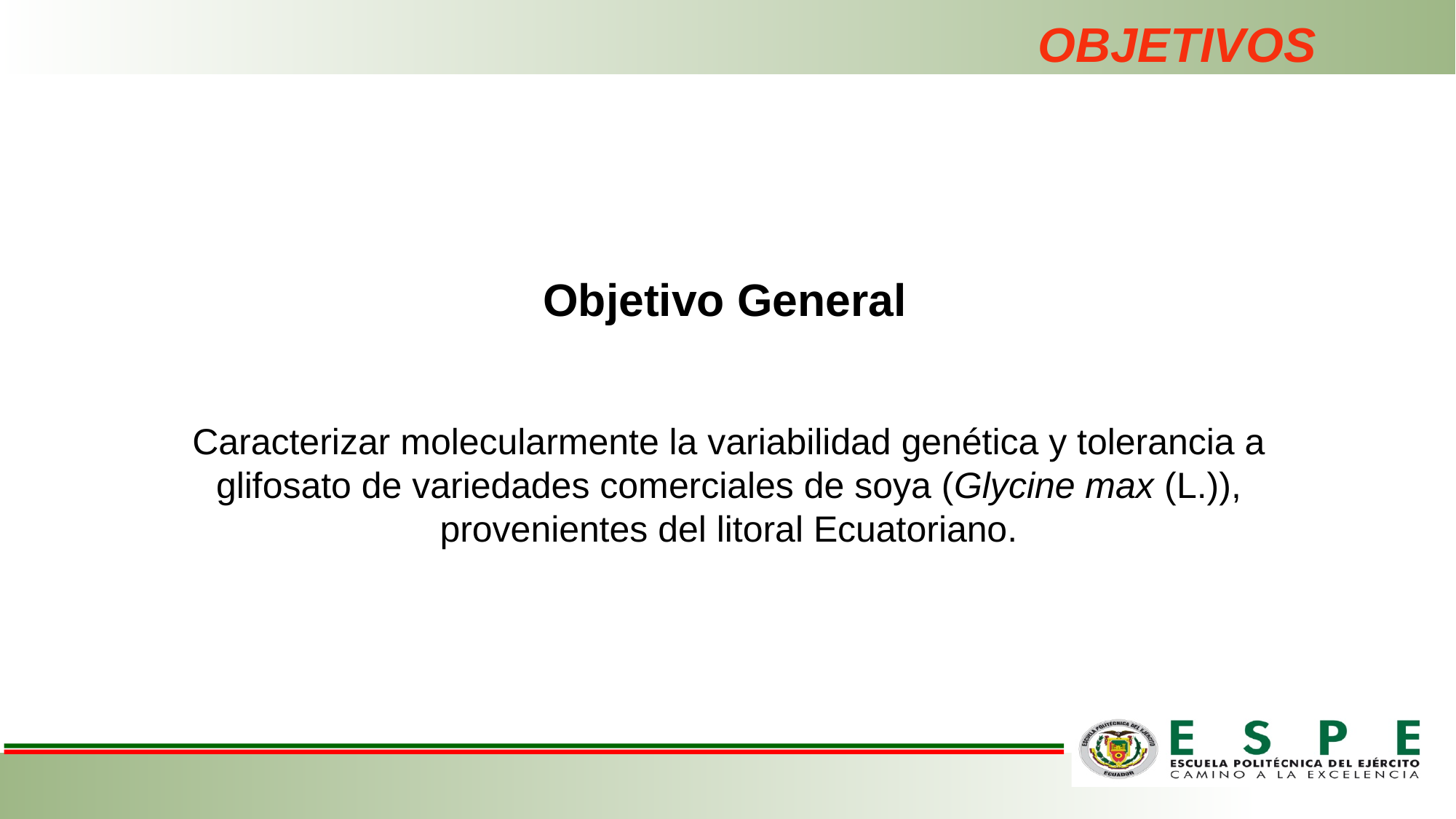

OBJETIVOS
Objetivo General
Caracterizar molecularmente la variabilidad genética y tolerancia a glifosato de variedades comerciales de soya (Glycine max (L.)), provenientes del litoral Ecuatoriano.